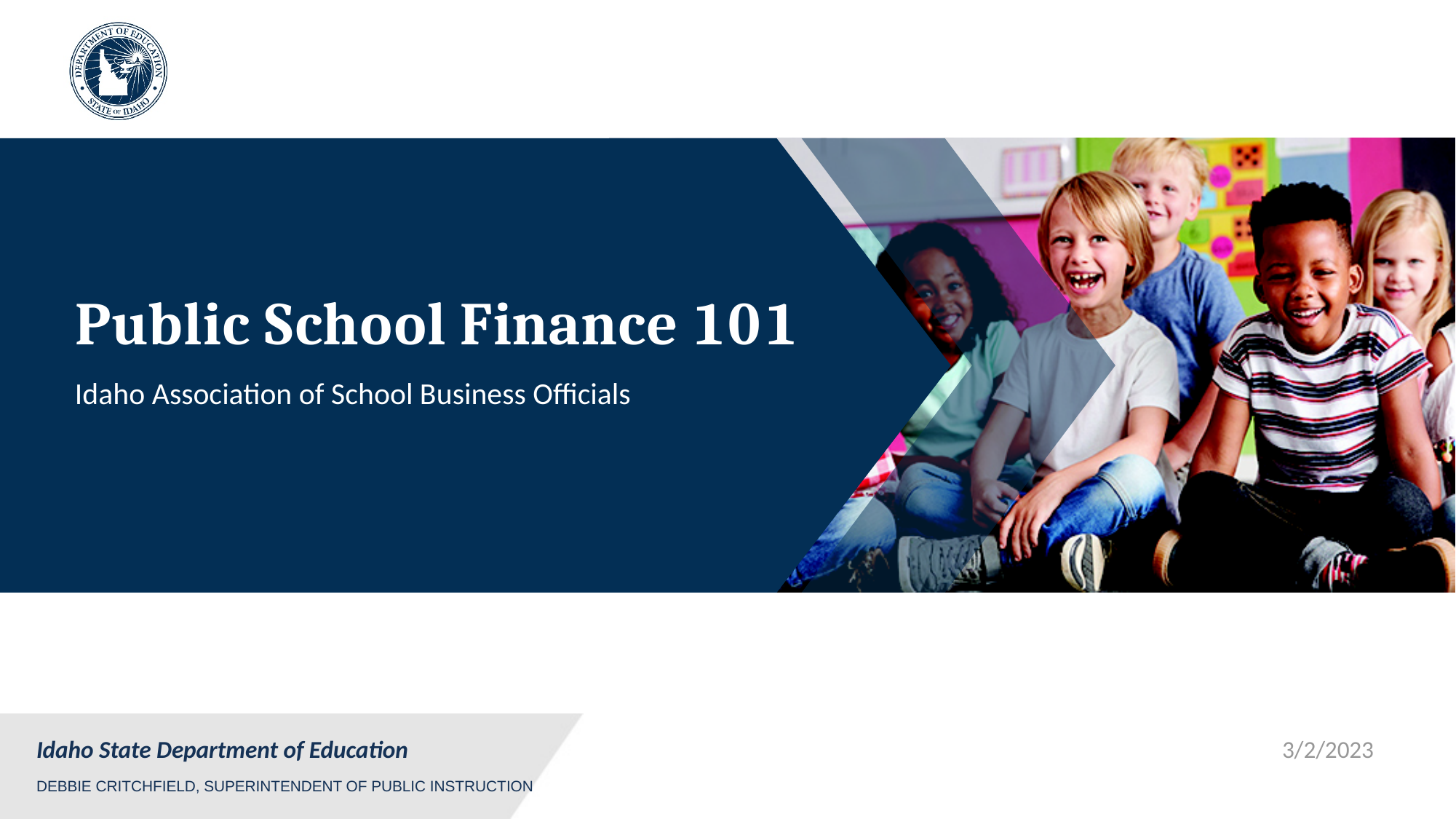

# Public School Finance 101
Idaho Association of School Business Officials
3/2/2023